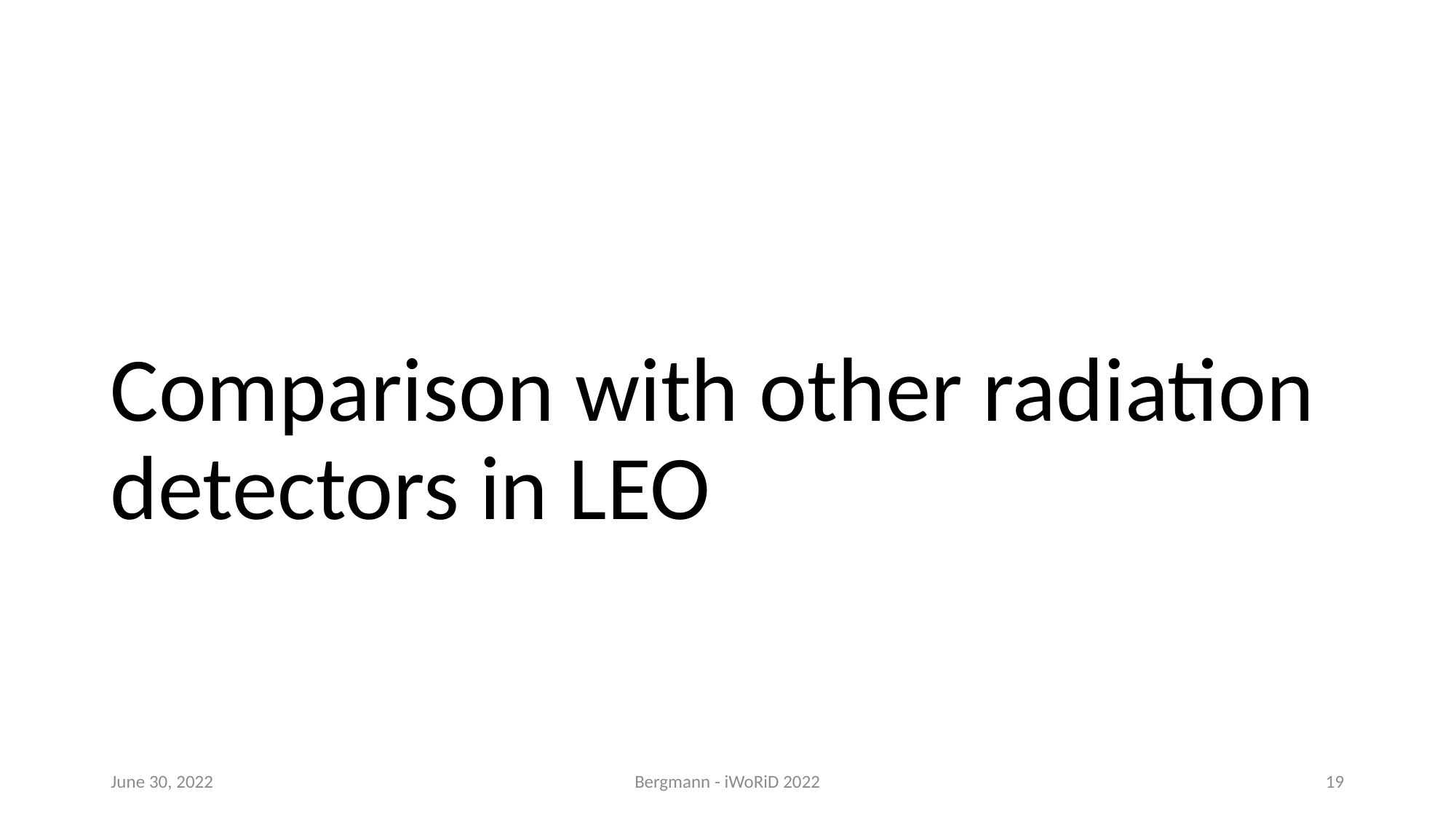

# Comparison with other radiation detectors in LEO

June 30, 2022
Bergmann - iWoRiD 2022
19